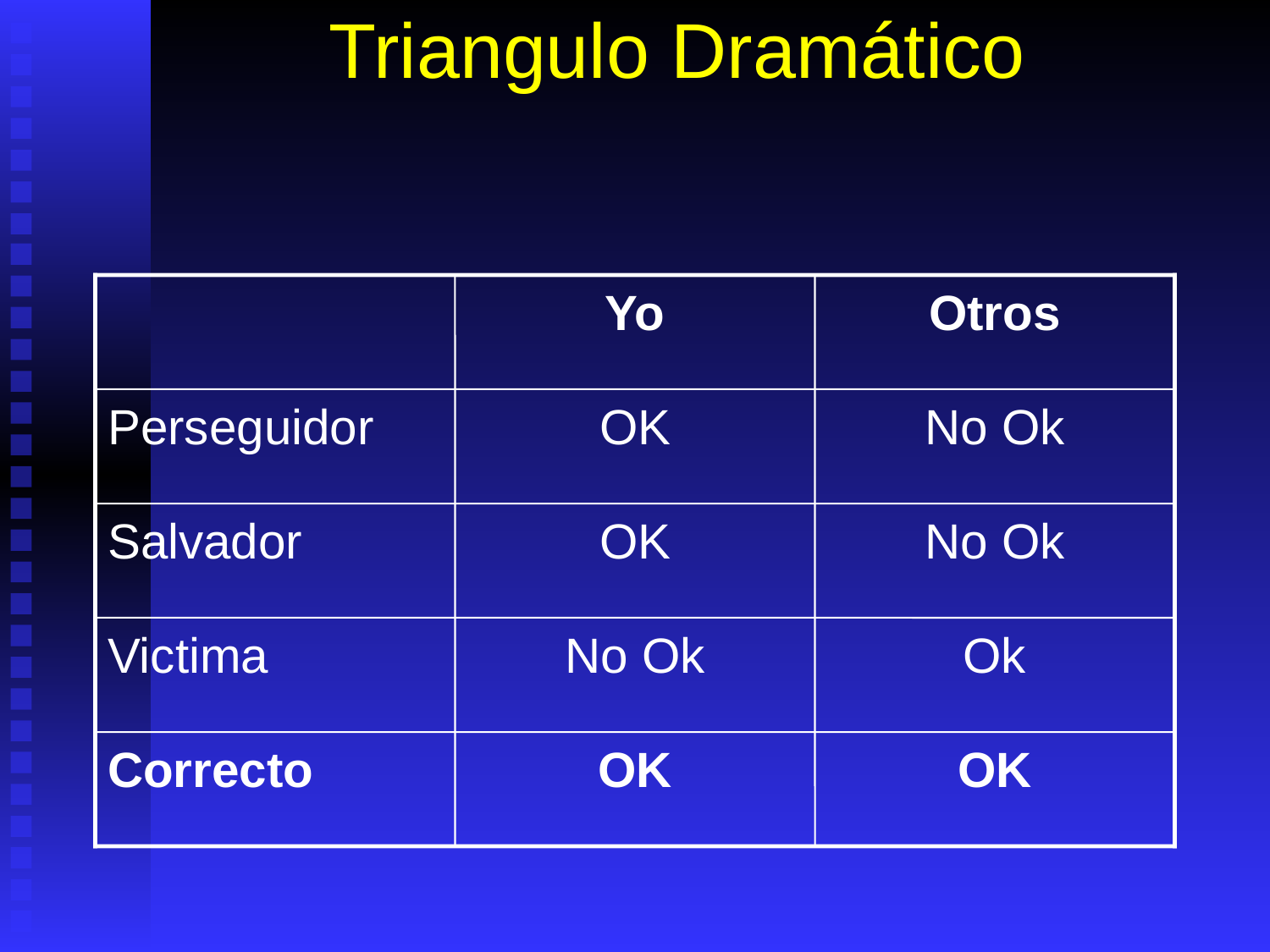

# Triangulo Dramático

Yo

Otros

Perseguidor

OK
No Ok
Salvador

OK
No Ok
Victima

No Ok
Ok
Correcto

OK
OK